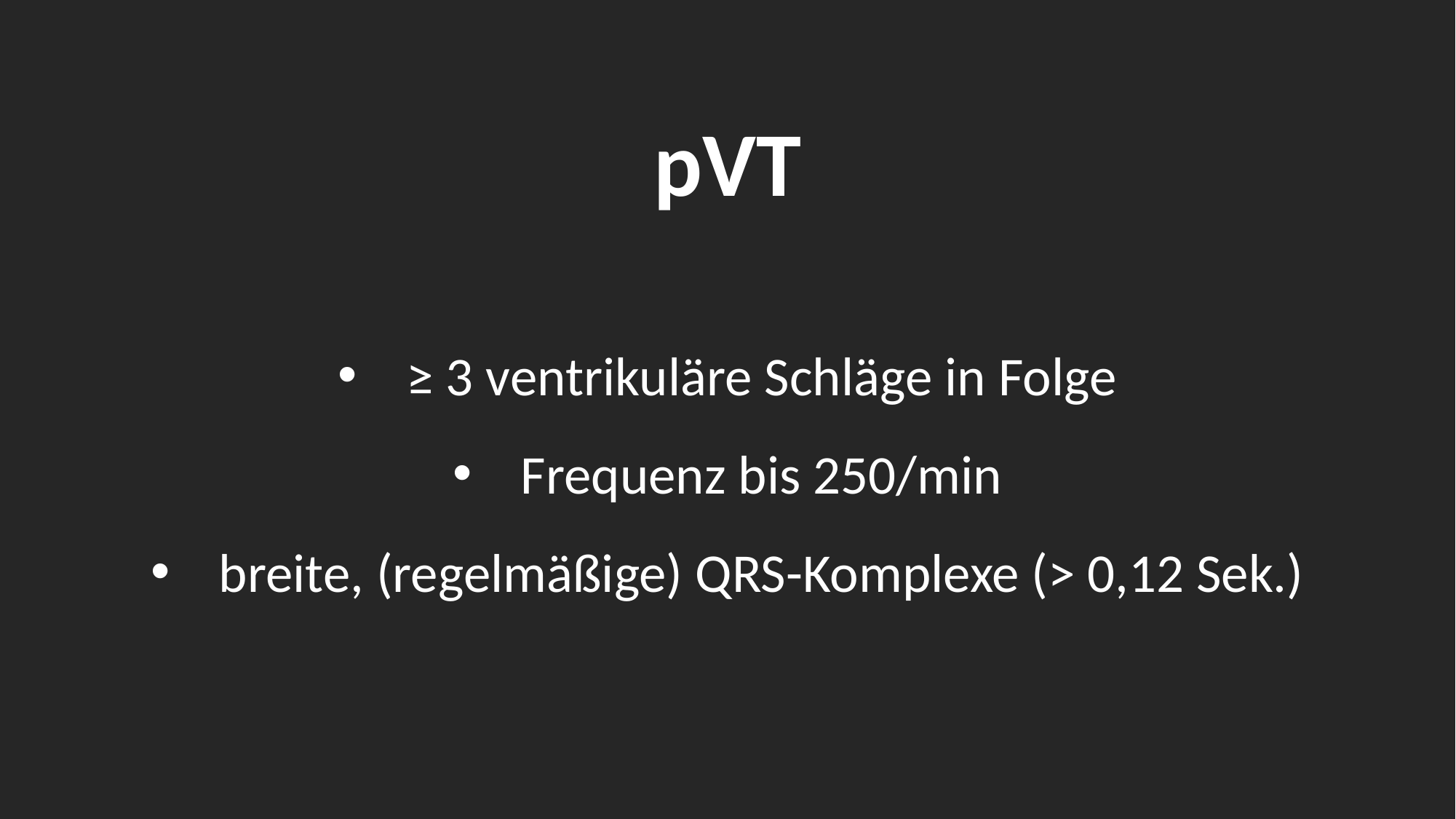

# pVT
≥ 3 ventrikuläre Schläge in Folge
Frequenz bis 250/min
breite, (regelmäßige) QRS-Komplexe (> 0,12 Sek.)